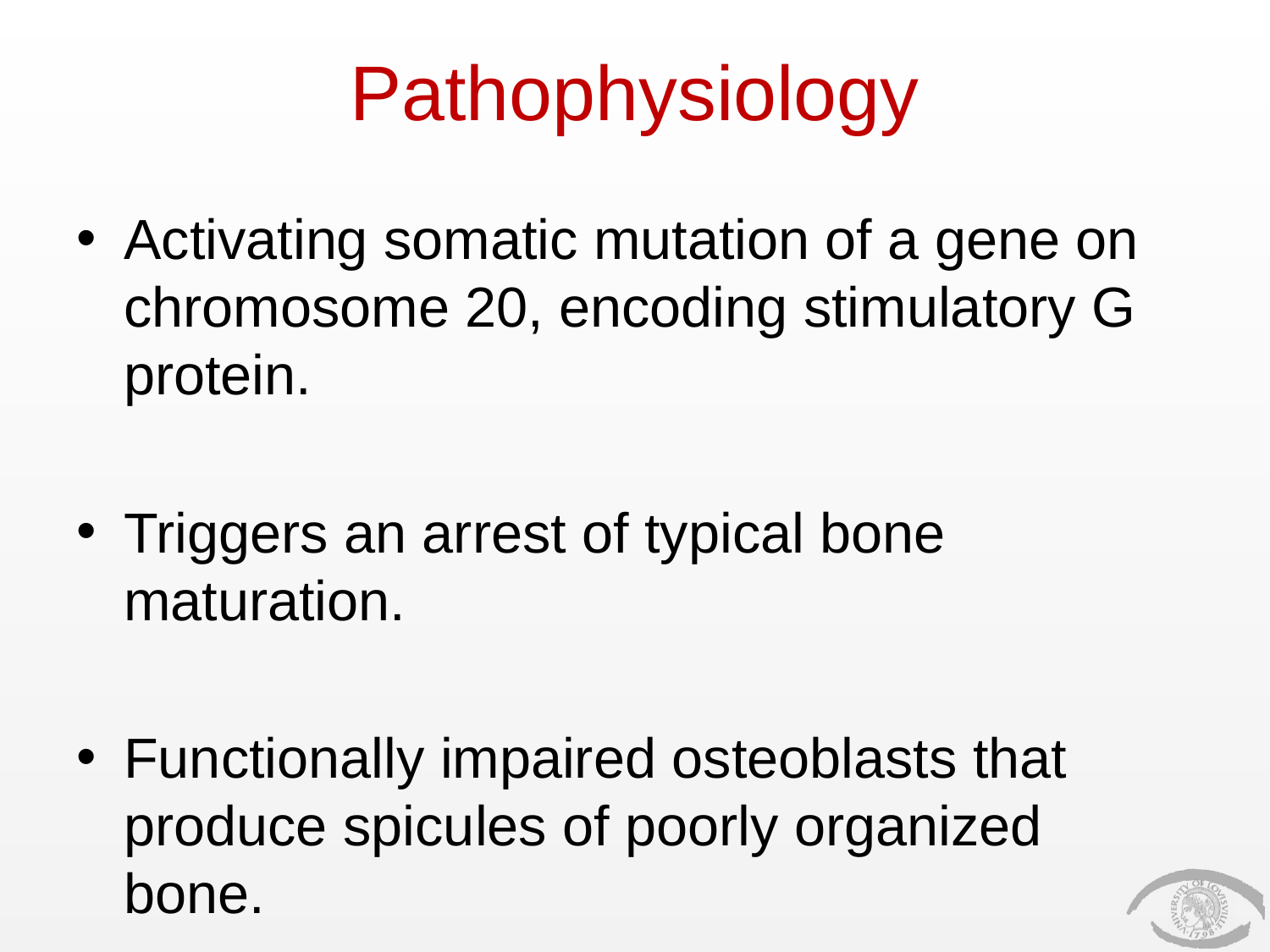

# Pathophysiology
Activating somatic mutation of a gene on chromosome 20, encoding stimulatory G protein.

Triggers an arrest of typical bone maturation.

Functionally impaired osteoblasts that produce spicules of poorly organized bone.